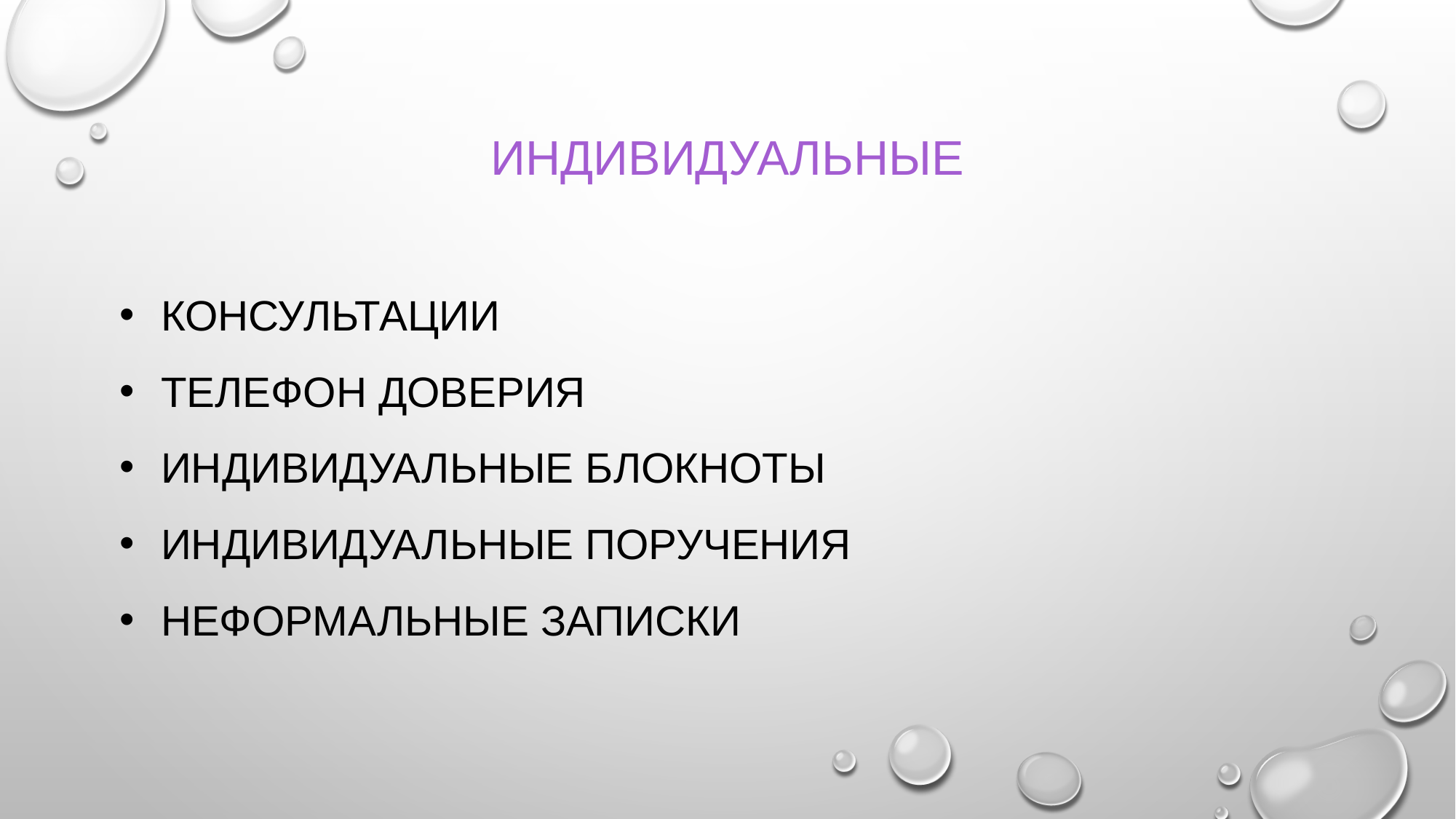

# индивидуальные
Консультации
Телефон доверия
Индивидуальные блокноты
Индивидуальные поручения
Неформальные записки